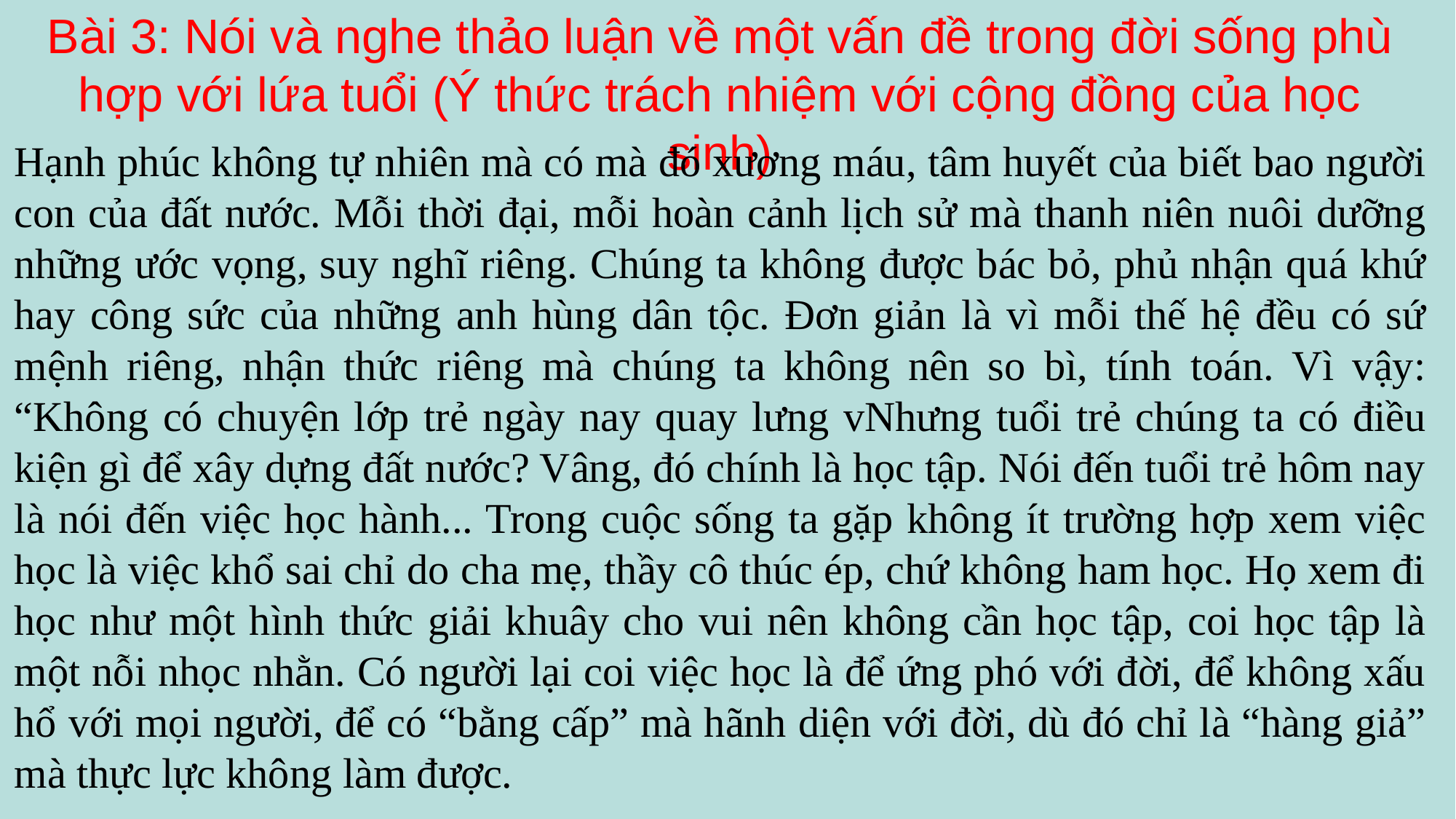

Bài 3: Nói và nghe thảo luận về một vấn đề trong đời sống phù hợp với lứa tuổi (Ý thức trách nhiệm với cộng đồng của học sinh)

Hạnh phúc không tự nhiên mà có mà đó xương máu, tâm huyết của biết bao người con của đất nước. Mỗi thời đại, mỗi hoàn cảnh lịch sử mà thanh niên nuôi dưỡng những ước vọng, suy nghĩ riêng. Chúng ta không được bác bỏ, phủ nhận quá khứ hay công sức của những anh hùng dân tộc. Đơn giản là vì mỗi thế hệ đều có sứ mệnh riêng, nhận thức riêng mà chúng ta không nên so bì, tính toán. Vì vậy: “Không có chuyện lớp trẻ ngày nay quay lưng vNhưng tuổi trẻ chúng ta có điều kiện gì để xây dựng đất nước? Vâng, đó chính là học tập. Nói đến tuổi trẻ hôm nay là nói đến việc học hành... Trong cuộc sống ta gặp không ít trường hợp xem việc học là việc khổ sai chỉ do cha mẹ, thầy cô thúc ép, chứ không ham học. Họ xem đi học như một hình thức giải khuây cho vui nên không cần học tập, coi học tập là một nỗi nhọc nhằn. Có người lại coi việc học là để ứng phó với đời, để không xấu hổ với mọi người, để có “bằng cấp” mà hãnh diện với đời, dù đó chỉ là “hàng giả” mà thực lực không làm được.